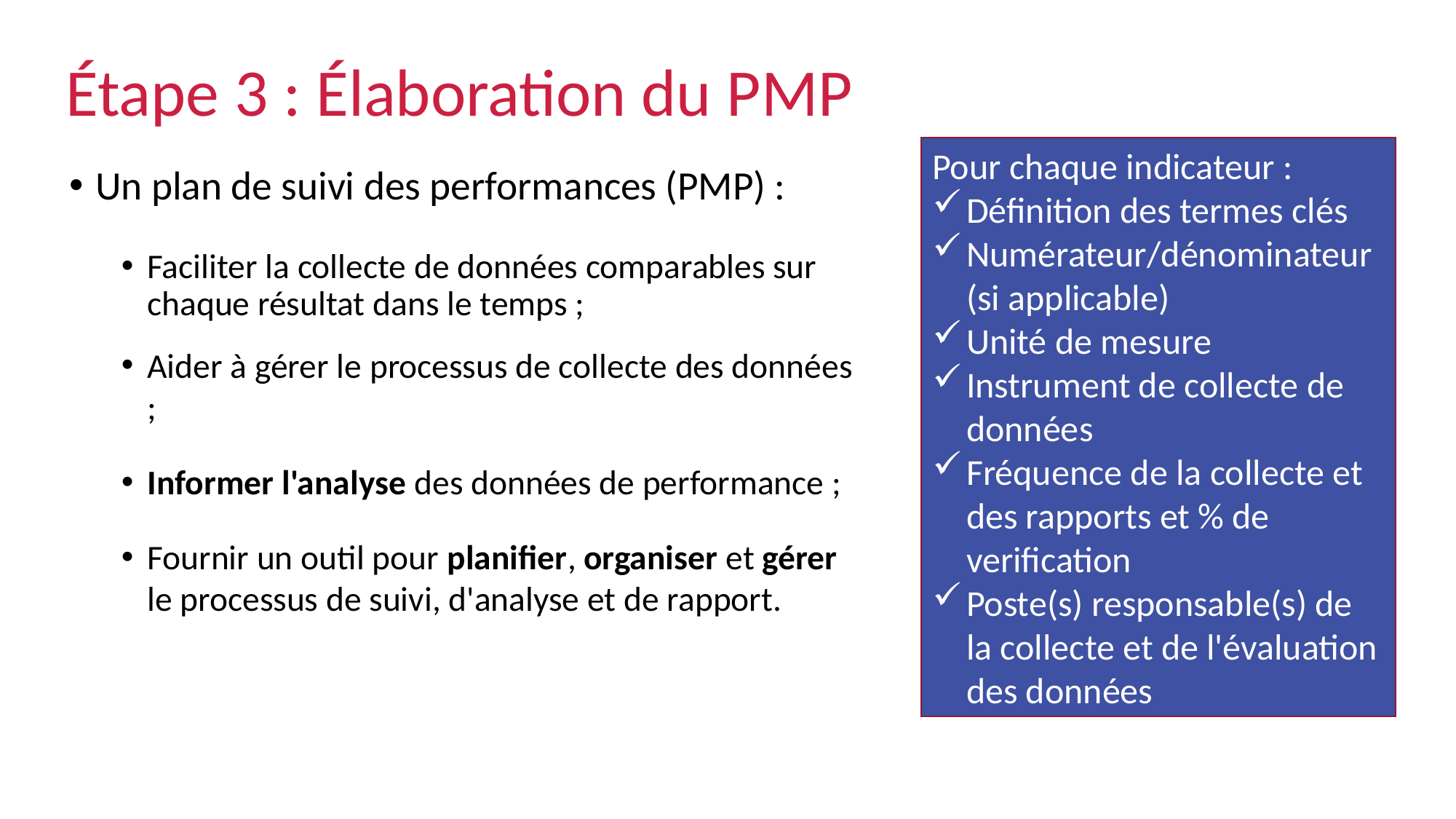

# Étape 3 : Élaboration du PMP
Pour chaque indicateur :
Définition des termes clés
Numérateur/dénominateur (si applicable)
Unité de mesure
Instrument de collecte de données
Fréquence de la collecte et des rapports et % de verification
Poste(s) responsable(s) de la collecte et de l'évaluation des données
Un plan de suivi des performances (PMP) :

Faciliter la collecte de données comparables sur chaque résultat dans le temps ;

Aider à gérer le processus de collecte des données ;

Informer l'analyse des données de performance ;

Fournir un outil pour planifier, organiser et gérer le processus de suivi, d'analyse et de rapport.